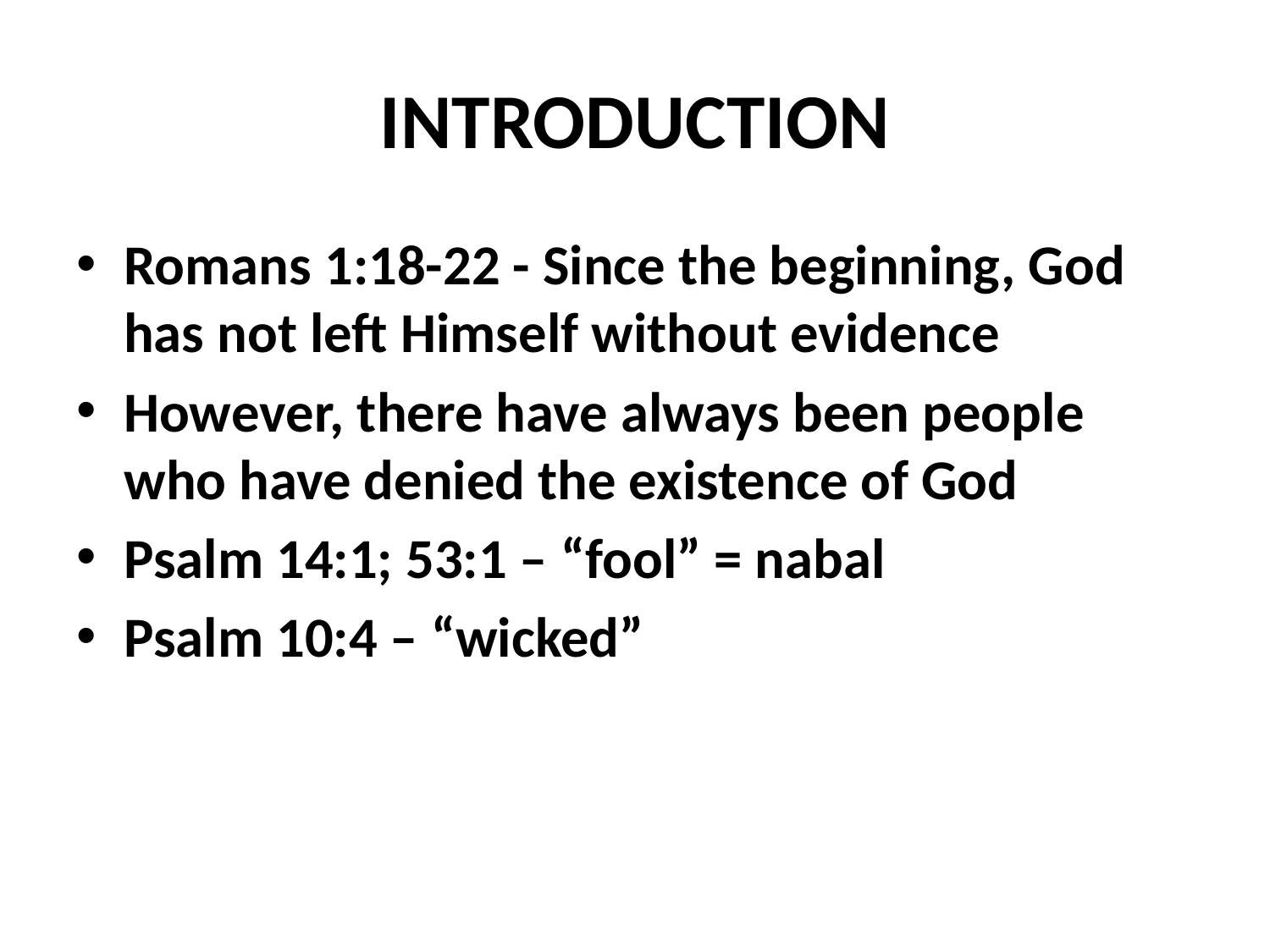

# INTRODUCTION
Romans 1:18-22 - Since the beginning, God has not left Himself without evidence
However, there have always been people who have denied the existence of God
Psalm 14:1; 53:1 – “fool” = nabal
Psalm 10:4 – “wicked”